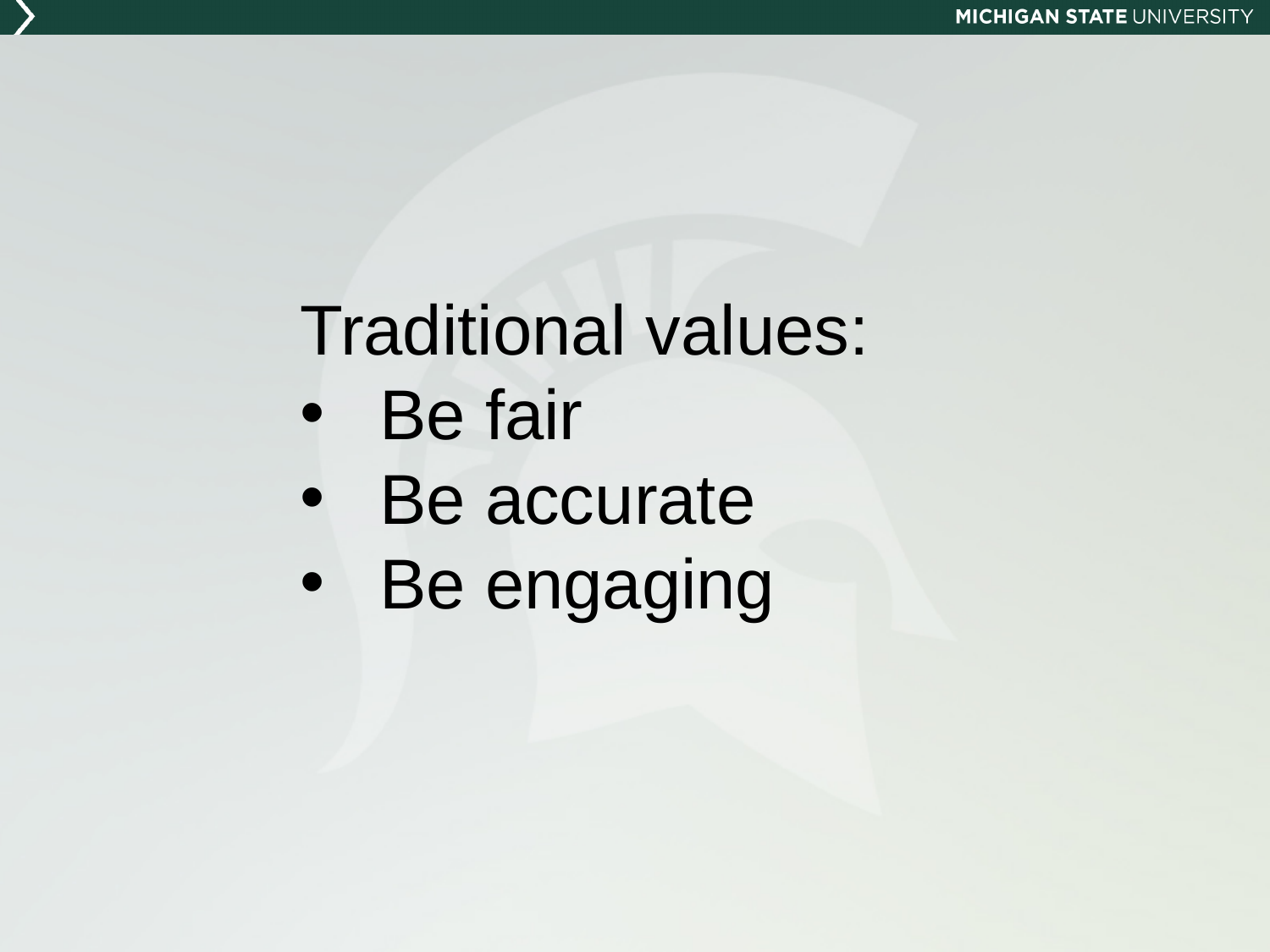

Traditional values:
Be fair
Be accurate
Be engaging